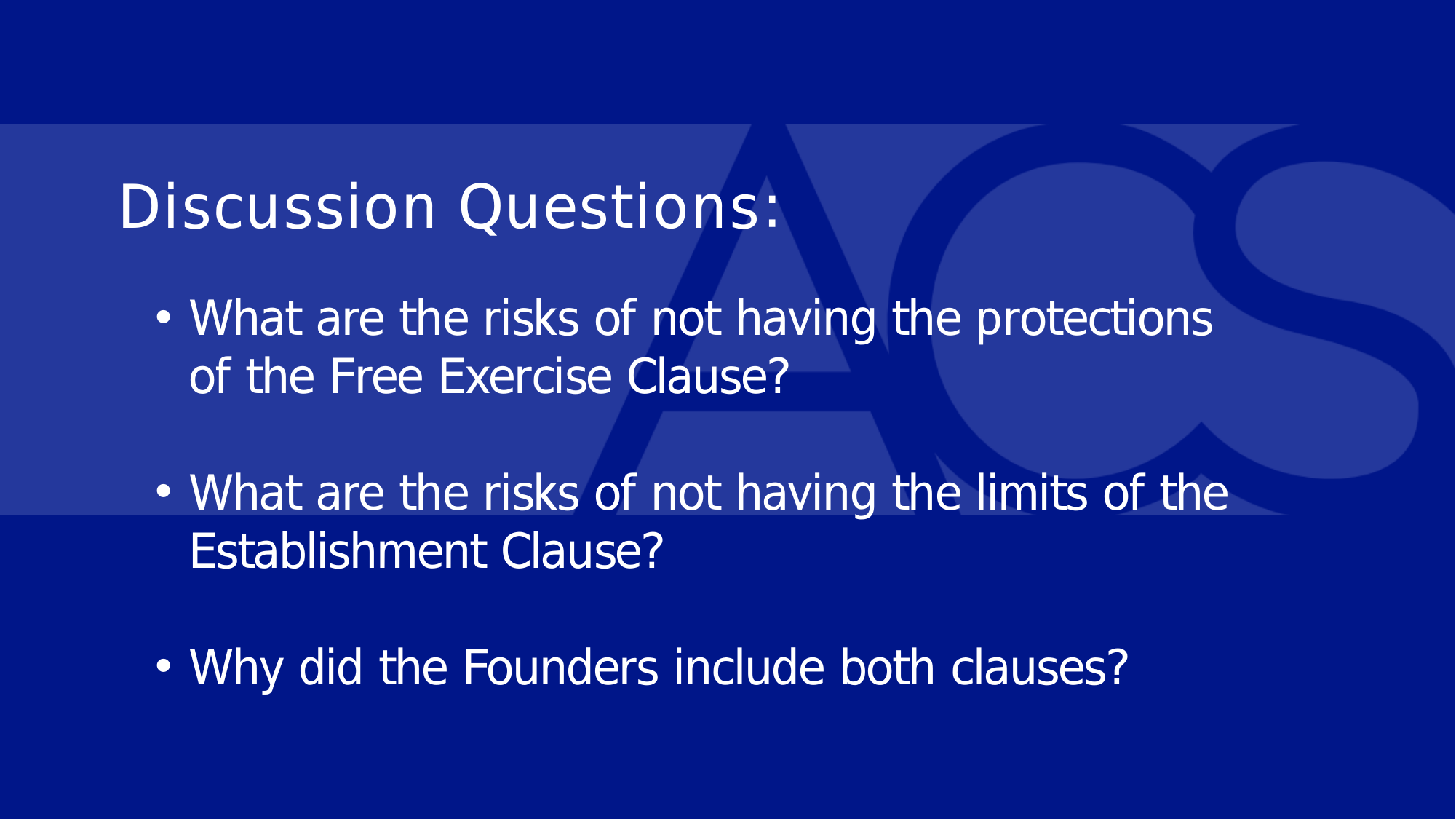

# Discussion Questions:
What are the risks of not having the protections of the Free Exercise Clause?

What are the risks of not having the limits of the Establishment Clause?

Why did the Founders include both clauses?

10